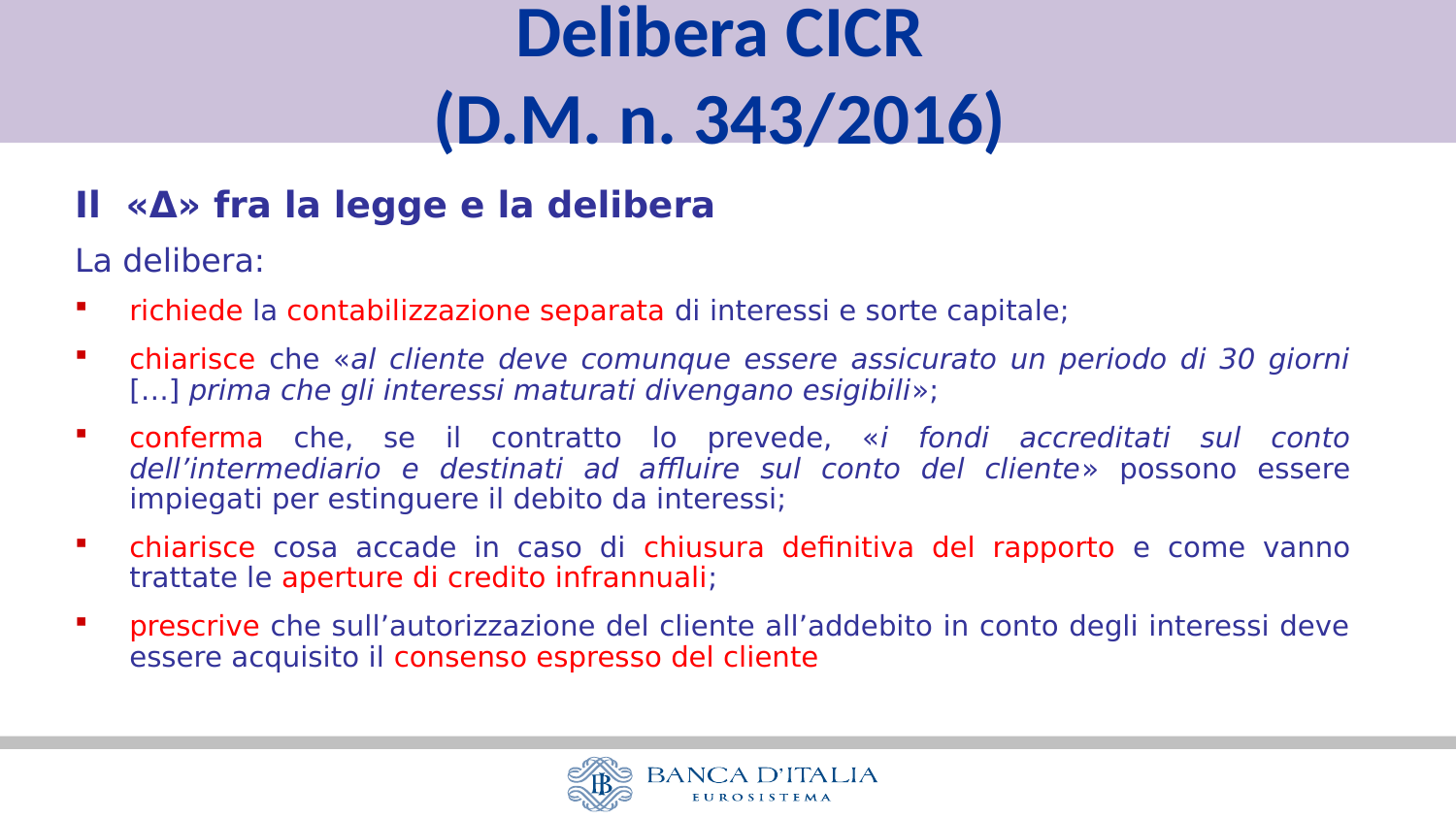

Delibera CICR
(D.M. n. 343/2016)
Il  «Δ» fra la legge e la delibera
La delibera:
richiede la contabilizzazione separata di interessi e sorte capitale;
chiarisce che «al cliente deve comunque essere assicurato un periodo di 30 giorni […] prima che gli interessi maturati divengano esigibili»;
conferma che, se il contratto lo prevede, «i fondi accreditati sul conto dell’intermediario e destinati ad affluire sul conto del cliente» possono essere impiegati per estinguere il debito da interessi;
chiarisce cosa accade in caso di chiusura definitiva del rapporto e come vanno trattate le aperture di credito infrannuali;
prescrive che sull’autorizzazione del cliente all’addebito in conto degli interessi deve essere acquisito il consenso espresso del cliente